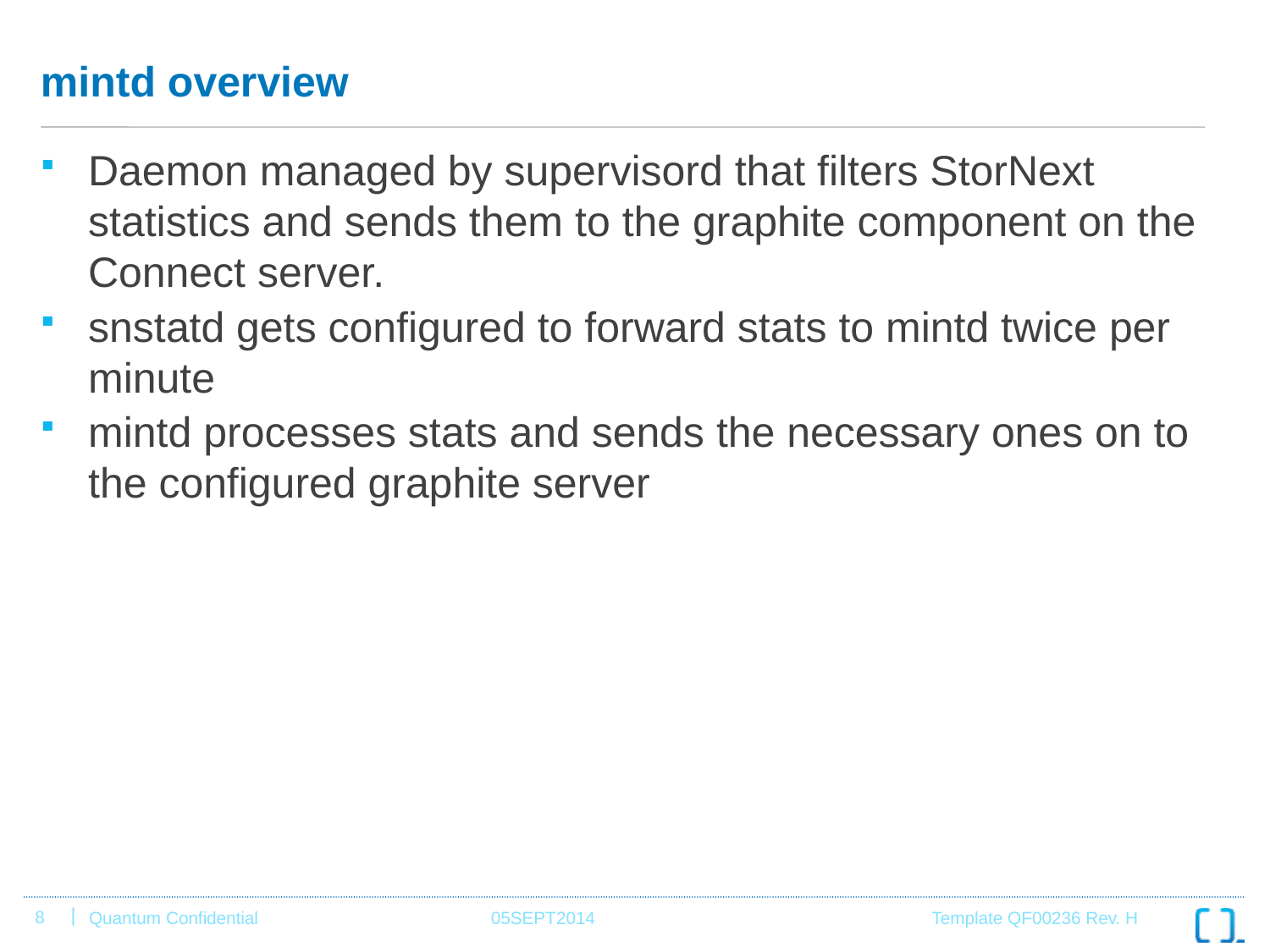

# mintd overview
Daemon managed by supervisord that filters StorNext statistics and sends them to the graphite component on the Connect server.
snstatd gets configured to forward stats to mintd twice per minute
mintd processes stats and sends the necessary ones on to the configured graphite server